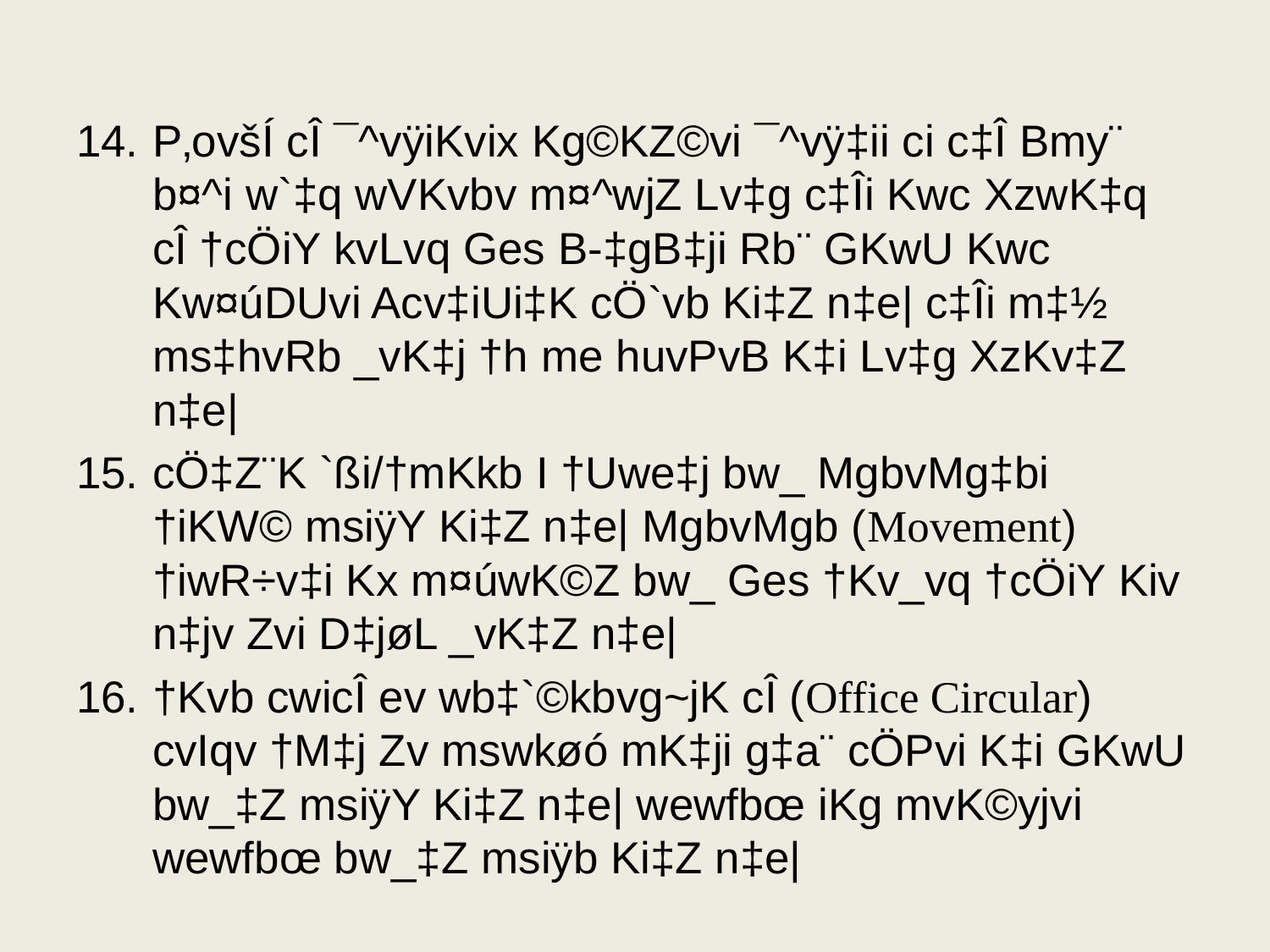

14.	P‚ovšÍ cÎ ¯^vÿiKvix Kg©KZ©vi ¯^vÿ‡ii ci c‡Î Bmy¨ b¤^i w`‡q wVKvbv m¤^wjZ Lv‡g c‡Îi Kwc XzwK‡q cÎ †cÖiY kvLvq Ges B-‡gB‡ji Rb¨ GKwU Kwc Kw¤úDUvi Acv‡iUi‡K cÖ`vb Ki‡Z n‡e| c‡Îi m‡½ ms‡hvRb _vK‡j †h me huvPvB K‡i Lv‡g XzKv‡Z n‡e|
15.	cÖ‡Z¨K `ßi/†mKkb I †Uwe‡j bw_ MgbvMg‡bi †iKW© msiÿY Ki‡Z n‡e| MgbvMgb (Movement) †iwR÷v‡i Kx m¤úwK©Z bw_ Ges †Kv_vq †cÖiY Kiv n‡jv Zvi D‡jøL _vK‡Z n‡e|
16.	†Kvb cwicÎ ev wb‡`©kbvg~jK cÎ (Office Circular) cvIqv †M‡j Zv mswkøó mK‡ji g‡a¨ cÖPvi K‡i GKwU bw_‡Z msiÿY Ki‡Z n‡e| wewfbœ iKg mvK©yjvi wewfbœ bw_‡Z msiÿb Ki‡Z n‡e|